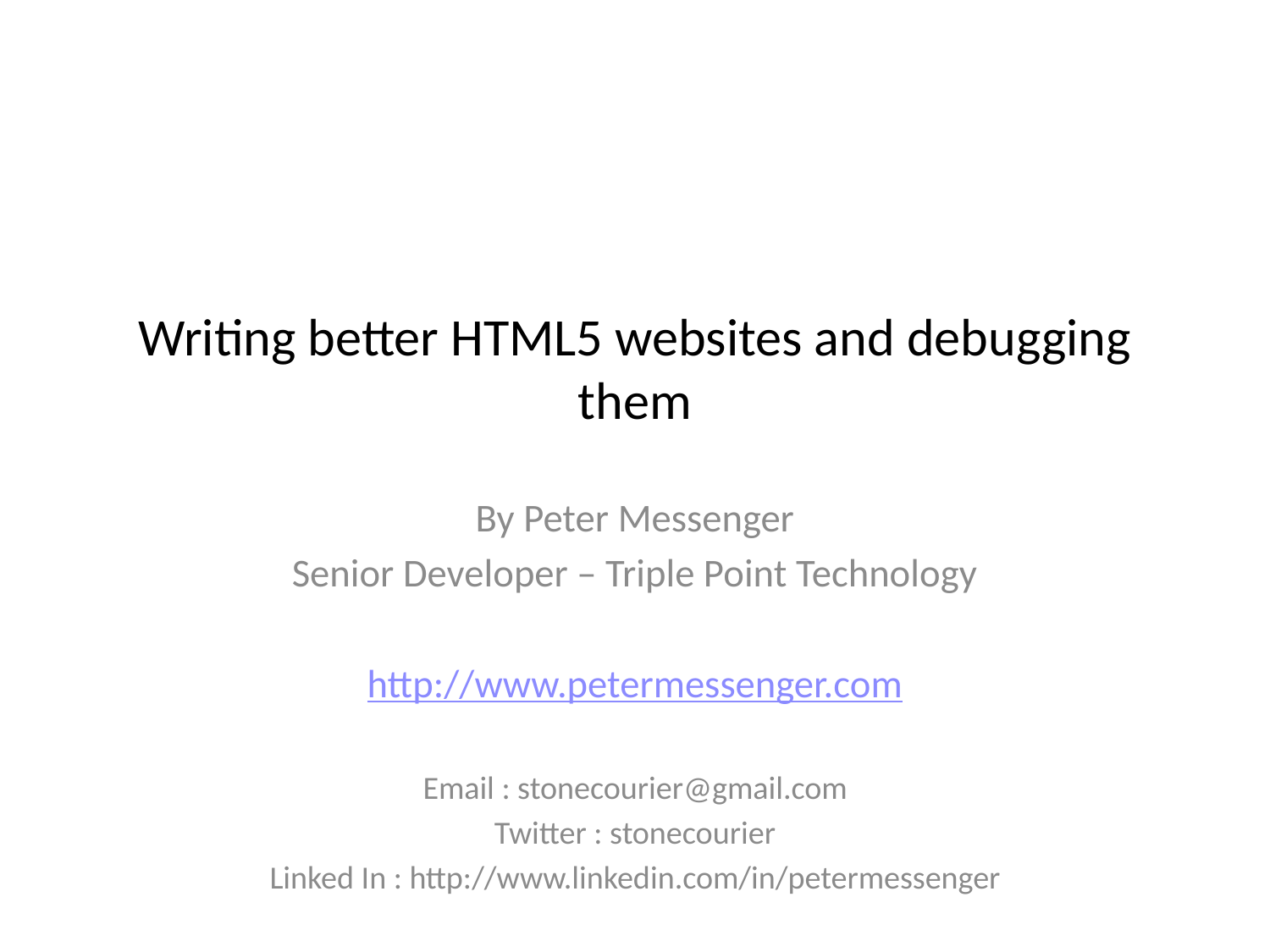

# Writing better HTML5 websites and debugging them
By Peter Messenger
Senior Developer – Triple Point Technology

http://www.petermessenger.com

Email : stonecourier@gmail.com
Twitter : stonecourier
Linked In : http://www.linkedin.com/in/petermessenger